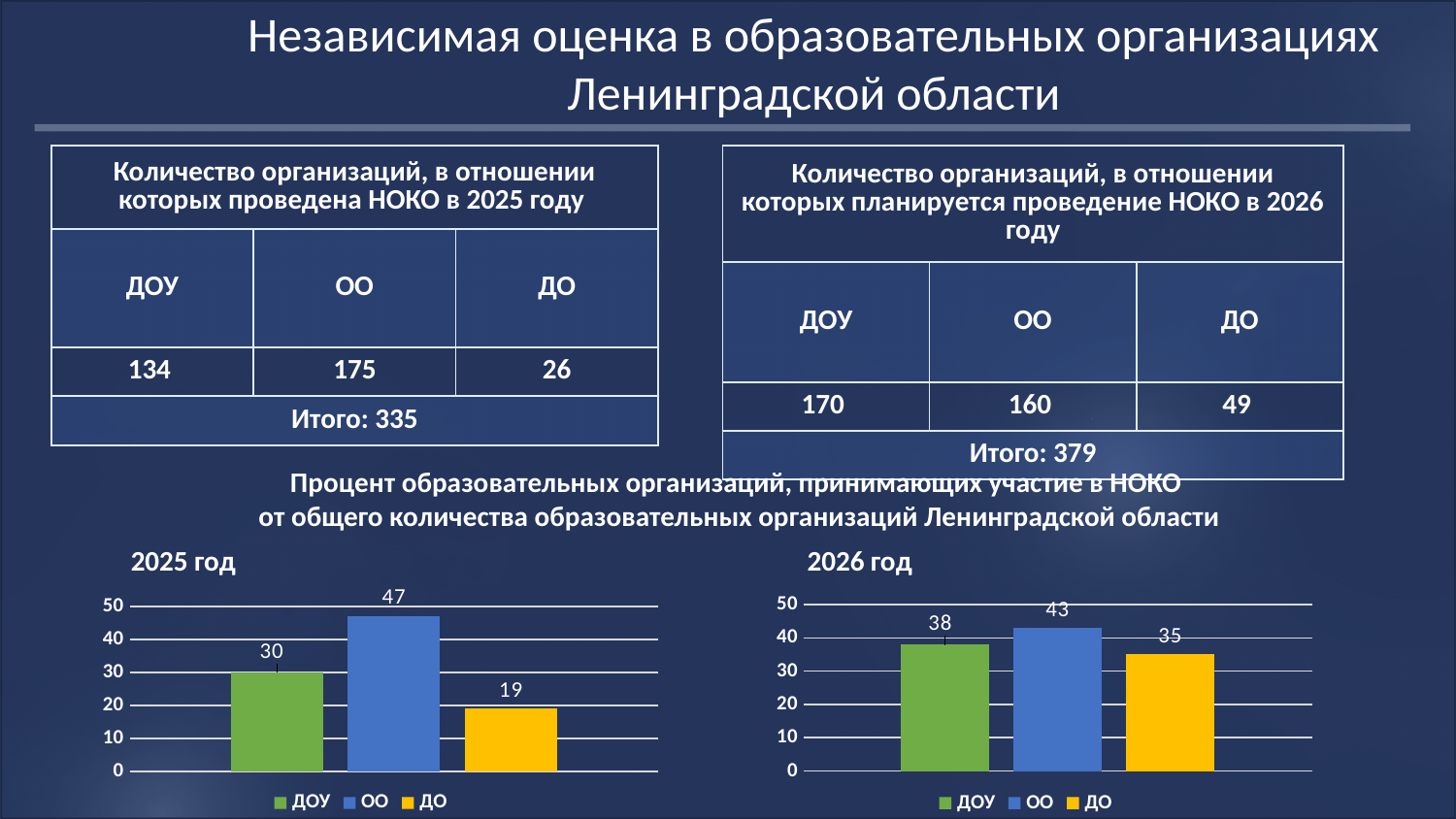

Независимая оценка в образовательных организациях Ленинградской области

| Количество организаций, в отношении которых проведена НОКО в 2025 году |  |  |
| --- | --- | --- |
| ДОУ | ОО | ДО |
| 134 | 175 | 26 |
| Итого: 335 |  |  |
| Количество организаций, в отношении которых планируется проведение НОКО в 2026 году |  |  |
| --- | --- | --- |
| ДОУ | ОО | ДО |
| 170 | 160 | 49 |
| Итого: 379 |  |  |
Процент образовательных организаций, принимающих участие в НОКО
от общего количества образовательных организаций Ленинградской области
2025 год
2026 год

### Chart

| Category | ДОУ | ОО | ДО |
|---|---|---|---|
| Категория 1 | 38.0 | 43.0 | 35.0 |

### Chart

| Category | ДОУ | ОО | ДО |
|---|---|---|---|
| Категория 1 | 30.0 | 47.0 | 19.0 |